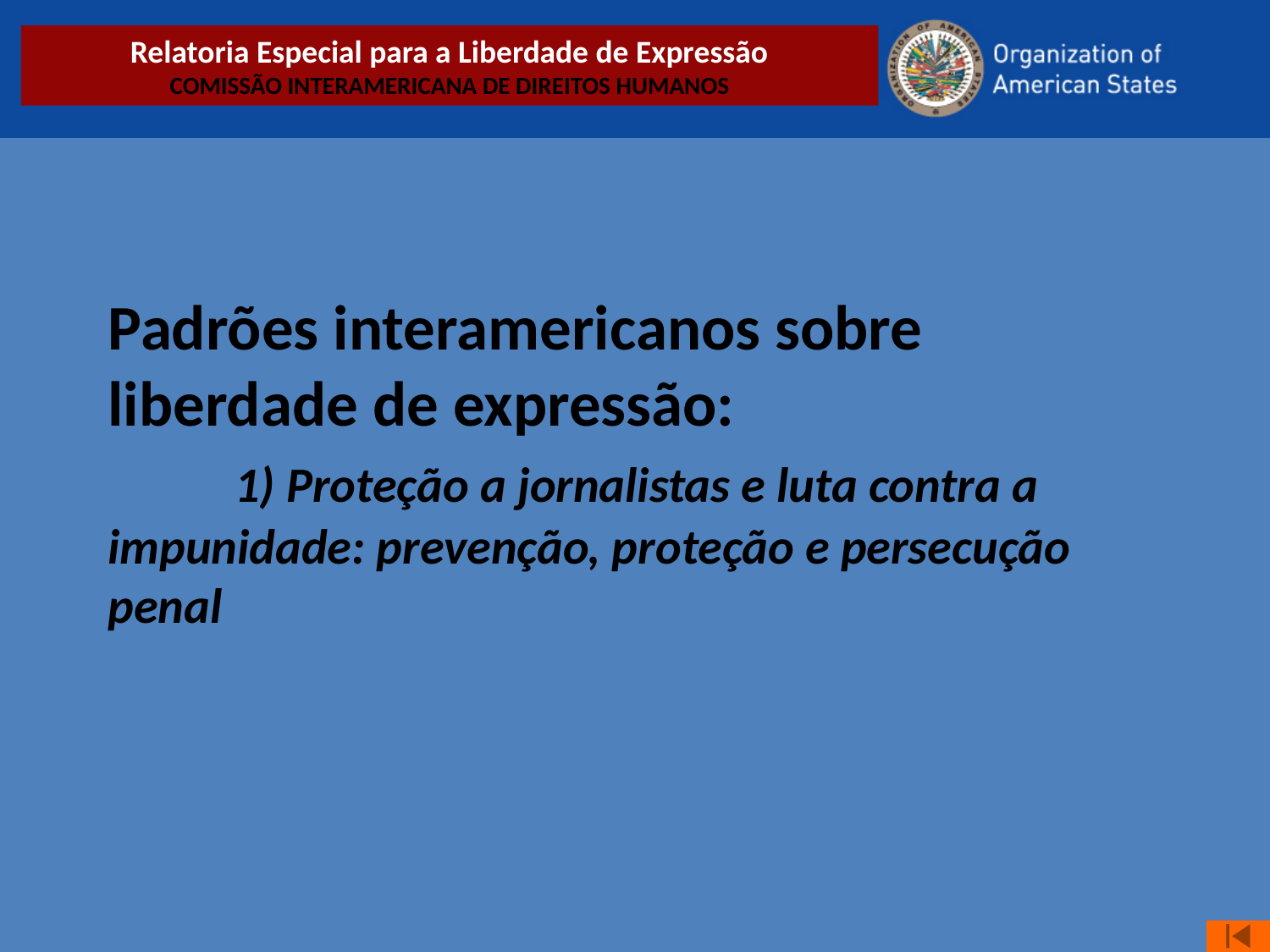

Relatoria Especial para a Liberdade de Expressão
COMISSÃO INTERAMERICANA DE DIREITOS HUMANOS
Padrões interamericanos sobre liberdade de expressão:
	1) Proteção a jornalistas e luta contra a impunidade: prevenção, proteção e persecução penal